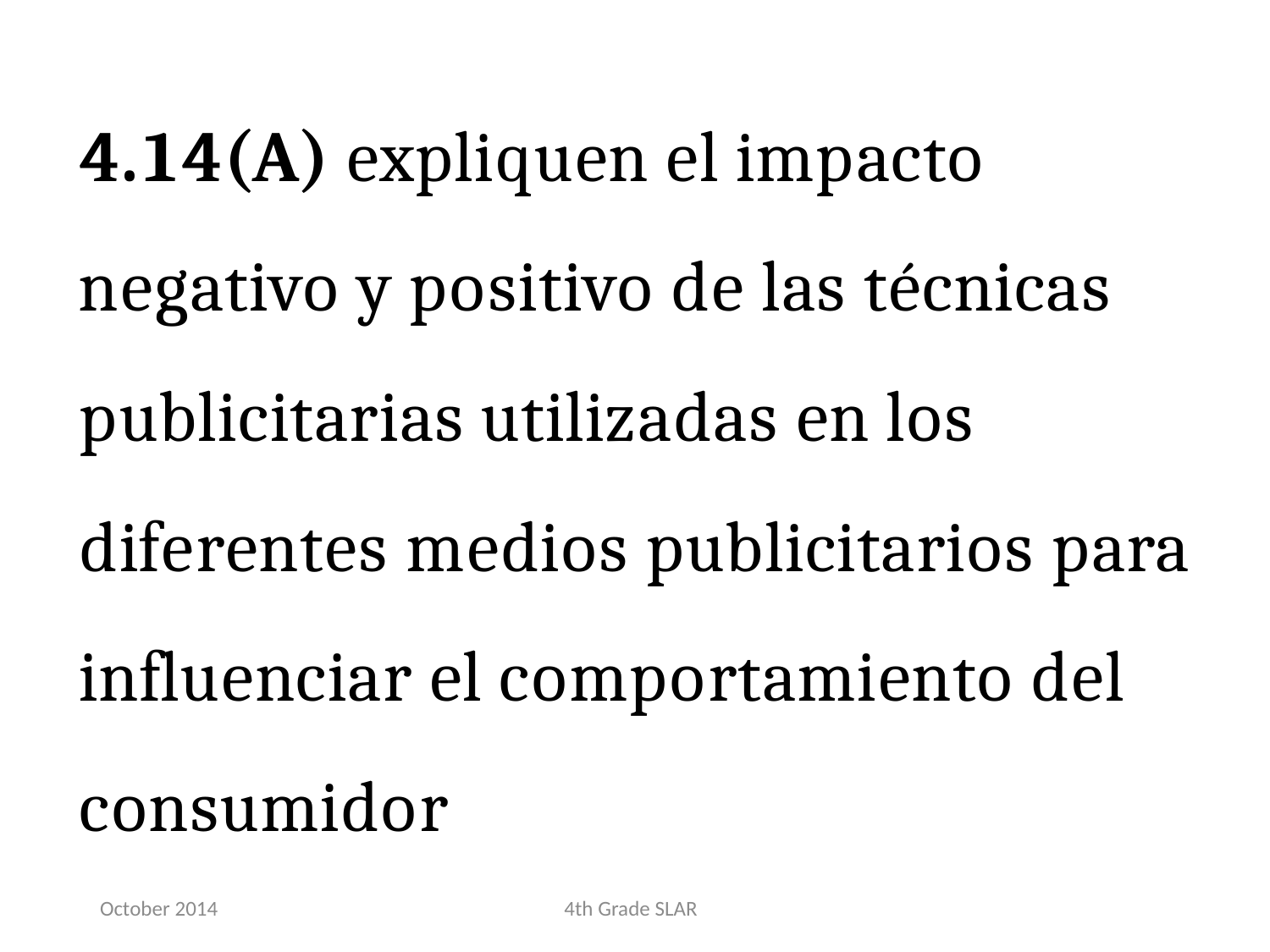

4.14(A) expliquen el impacto negativo y positivo de las técnicas publicitarias utilizadas en los diferentes medios publicitarios para influenciar el comportamiento del consumidor

October 2014
4th Grade SLAR